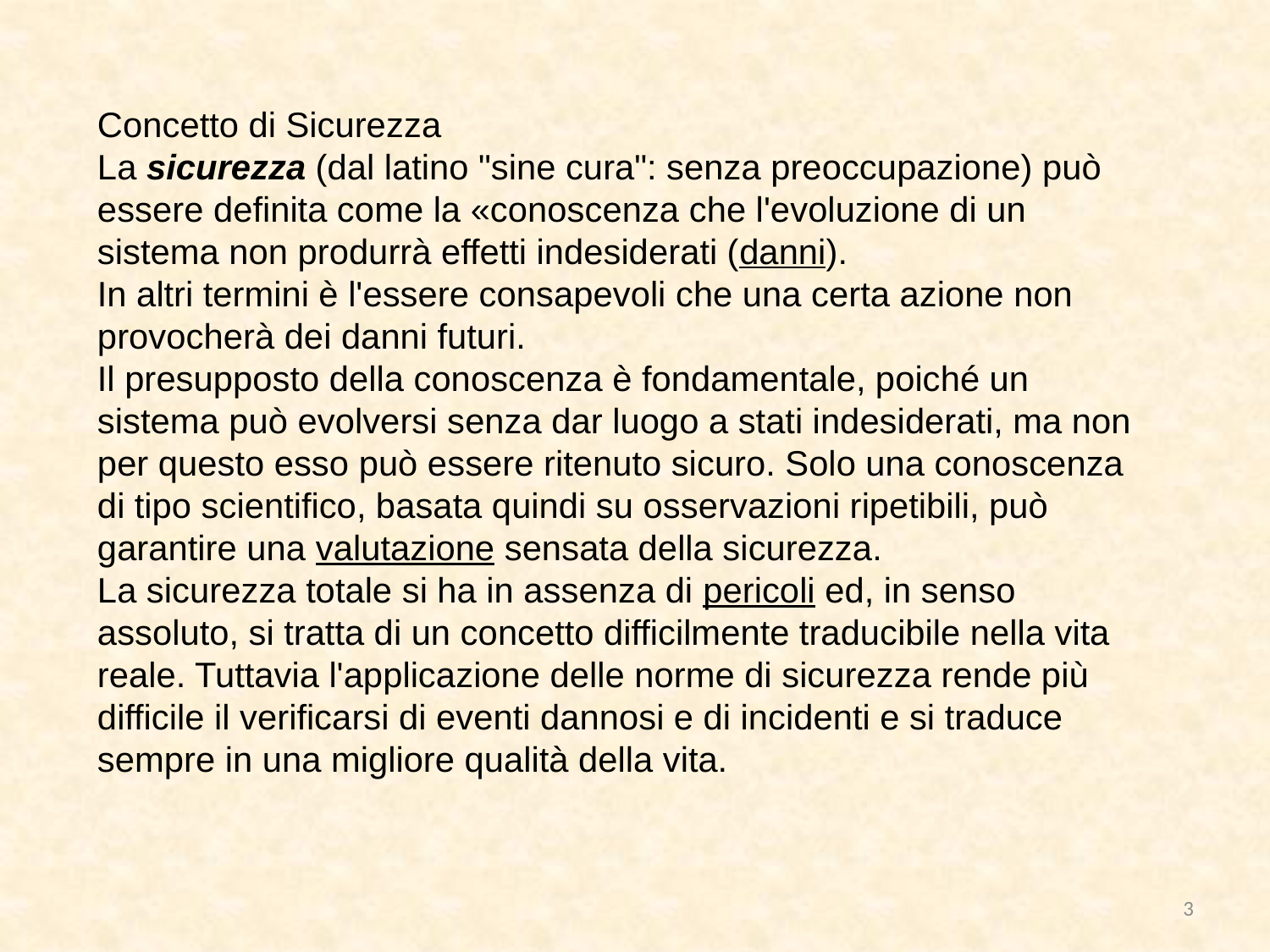

Concetto di Sicurezza
La sicurezza (dal latino "sine cura": senza preoccupazione) può essere definita come la «conoscenza che l'evoluzione di un sistema non produrrà effetti indesiderati (danni).
In altri termini è l'essere consapevoli che una certa azione non provocherà dei danni futuri.
Il presupposto della conoscenza è fondamentale, poiché un sistema può evolversi senza dar luogo a stati indesiderati, ma non per questo esso può essere ritenuto sicuro. Solo una conoscenza di tipo scientifico, basata quindi su osservazioni ripetibili, può garantire una valutazione sensata della sicurezza.
La sicurezza totale si ha in assenza di pericoli ed, in senso assoluto, si tratta di un concetto difficilmente traducibile nella vita reale. Tuttavia l'applicazione delle norme di sicurezza rende più difficile il verificarsi di eventi dannosi e di incidenti e si traduce sempre in una migliore qualità della vita.
3